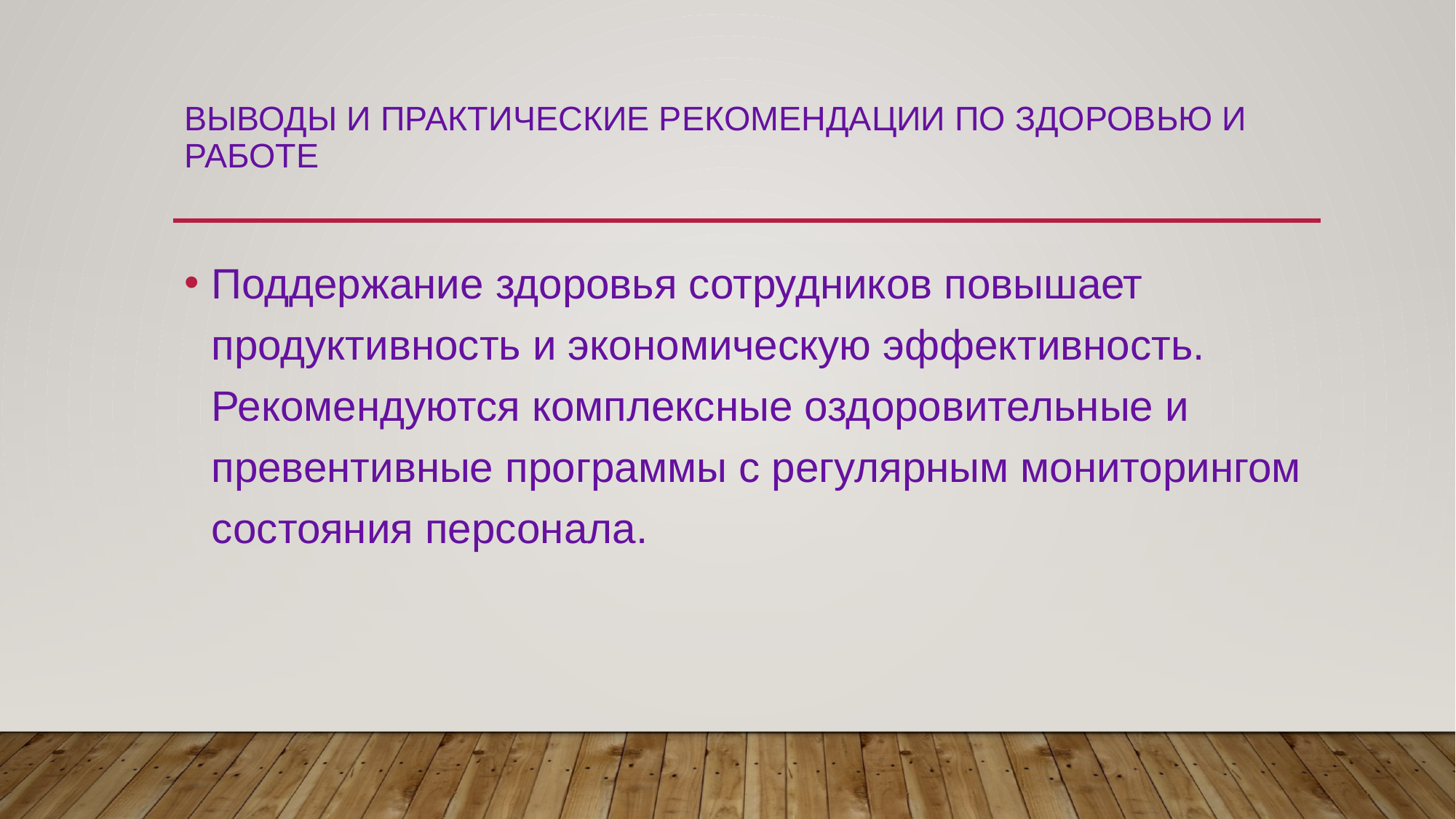

# Выводы и практические рекомендации по здоровью и работе
Поддержание здоровья сотрудников повышает продуктивность и экономическую эффективность. Рекомендуются комплексные оздоровительные и превентивные программы с регулярным мониторингом состояния персонала.